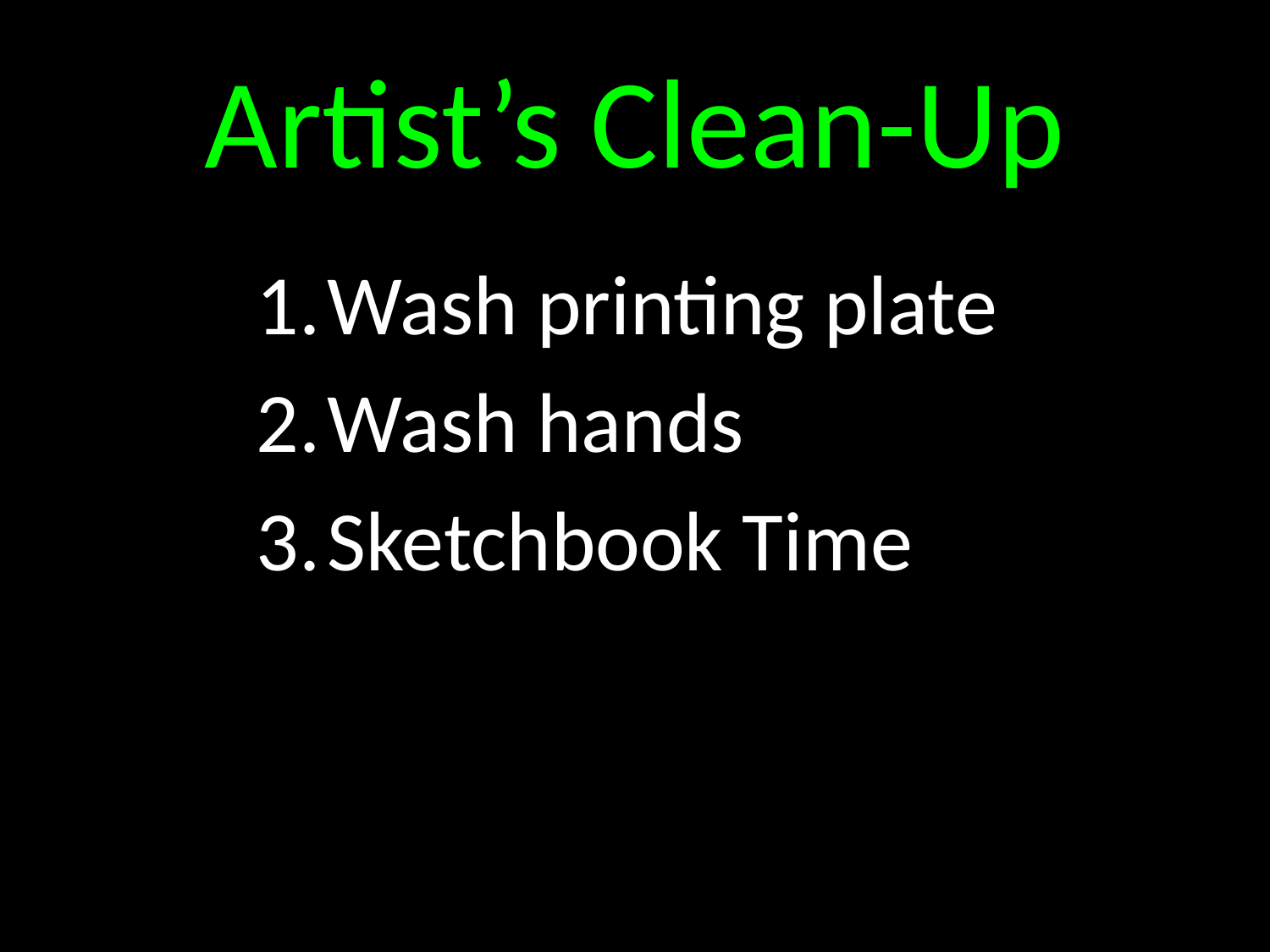

# Artist’s Clean-Up
Wash printing plate
Wash hands
Sketchbook Time